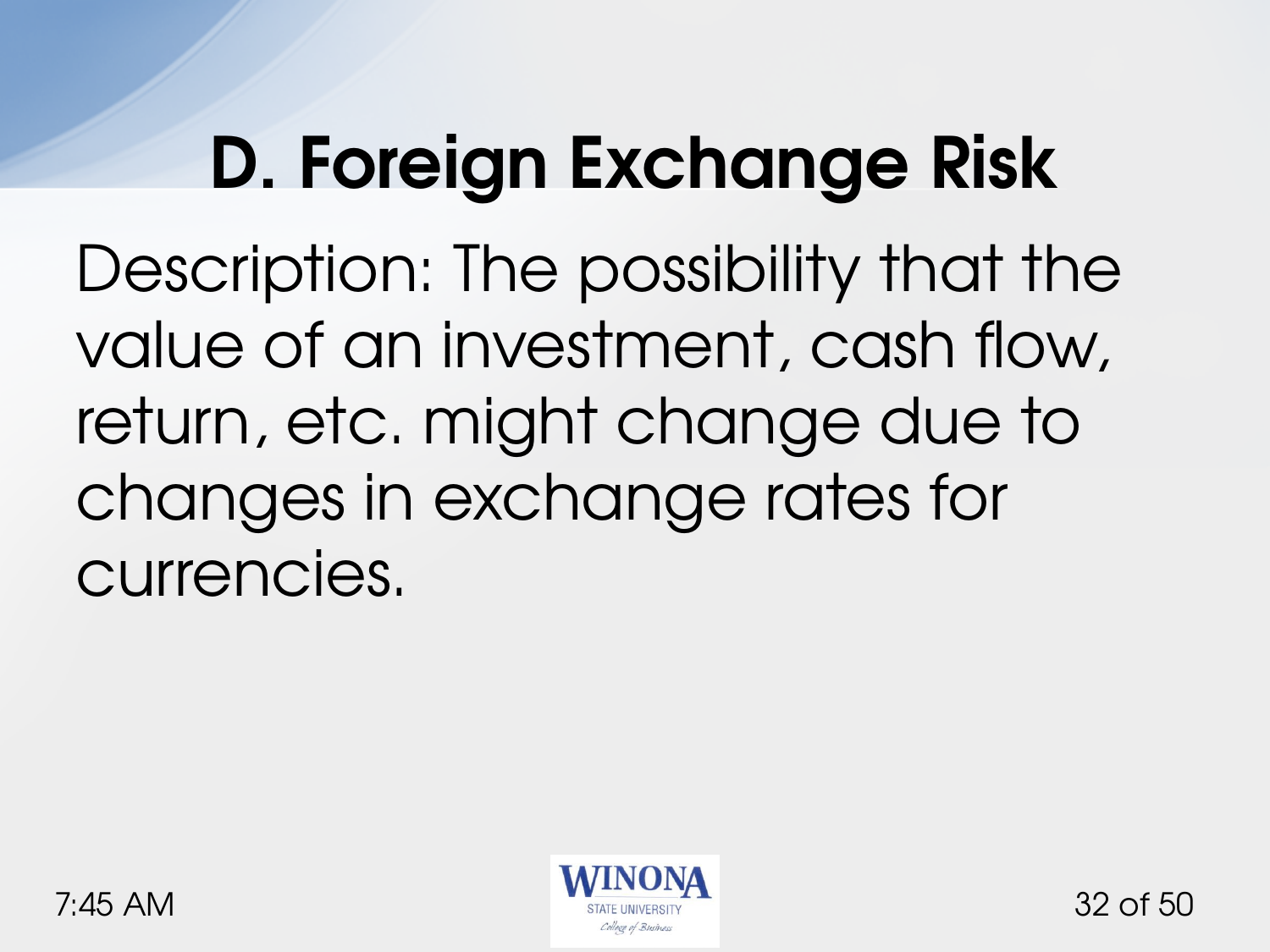

# D. Foreign Exchange Risk
Description: The possibility that the value of an investment, cash flow, return, etc. might change due to changes in exchange rates for currencies.